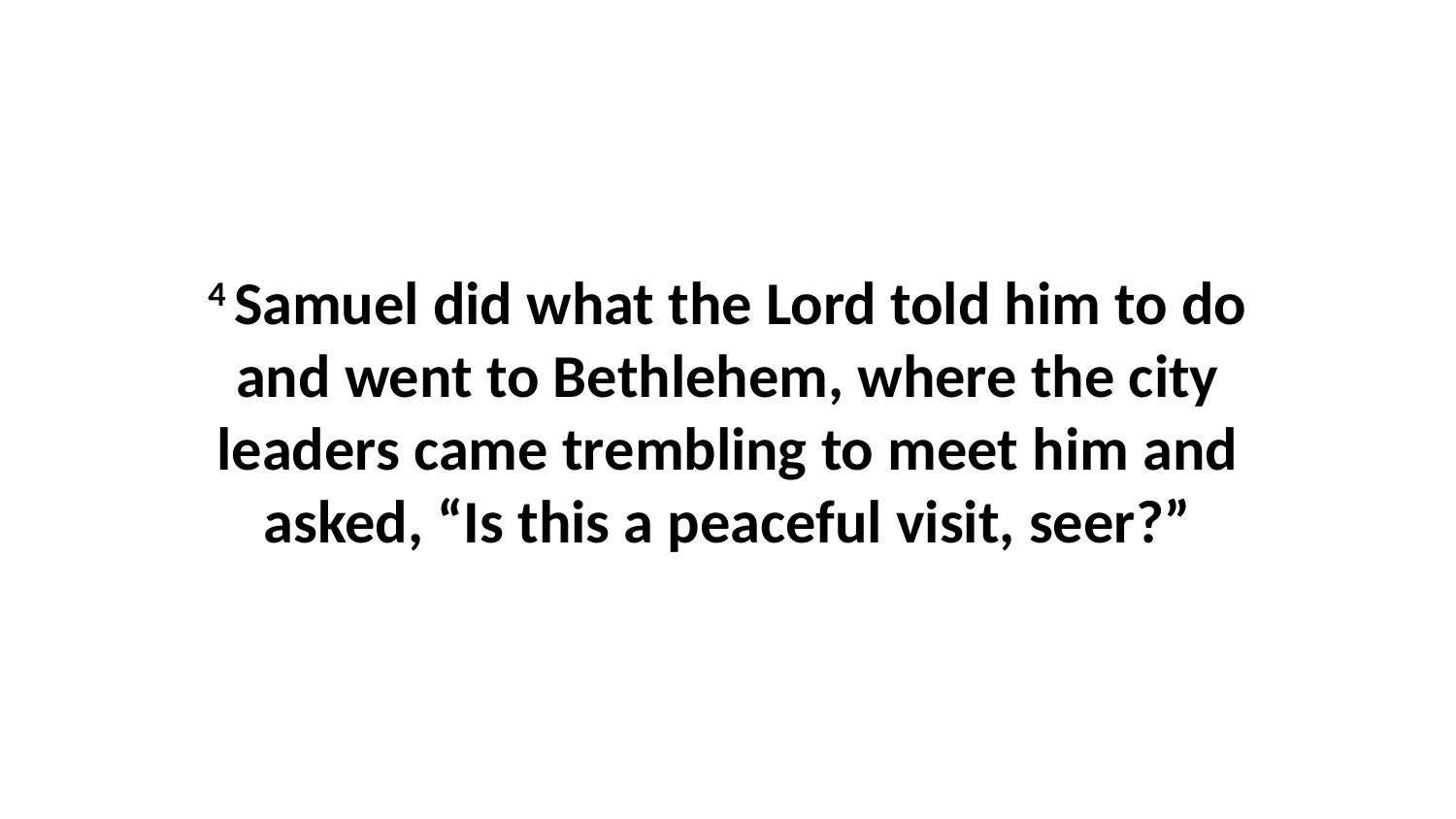

4 Samuel did what the Lord told him to do and went to Bethlehem, where the city leaders came trembling to meet him and asked, “Is this a peaceful visit, seer?”